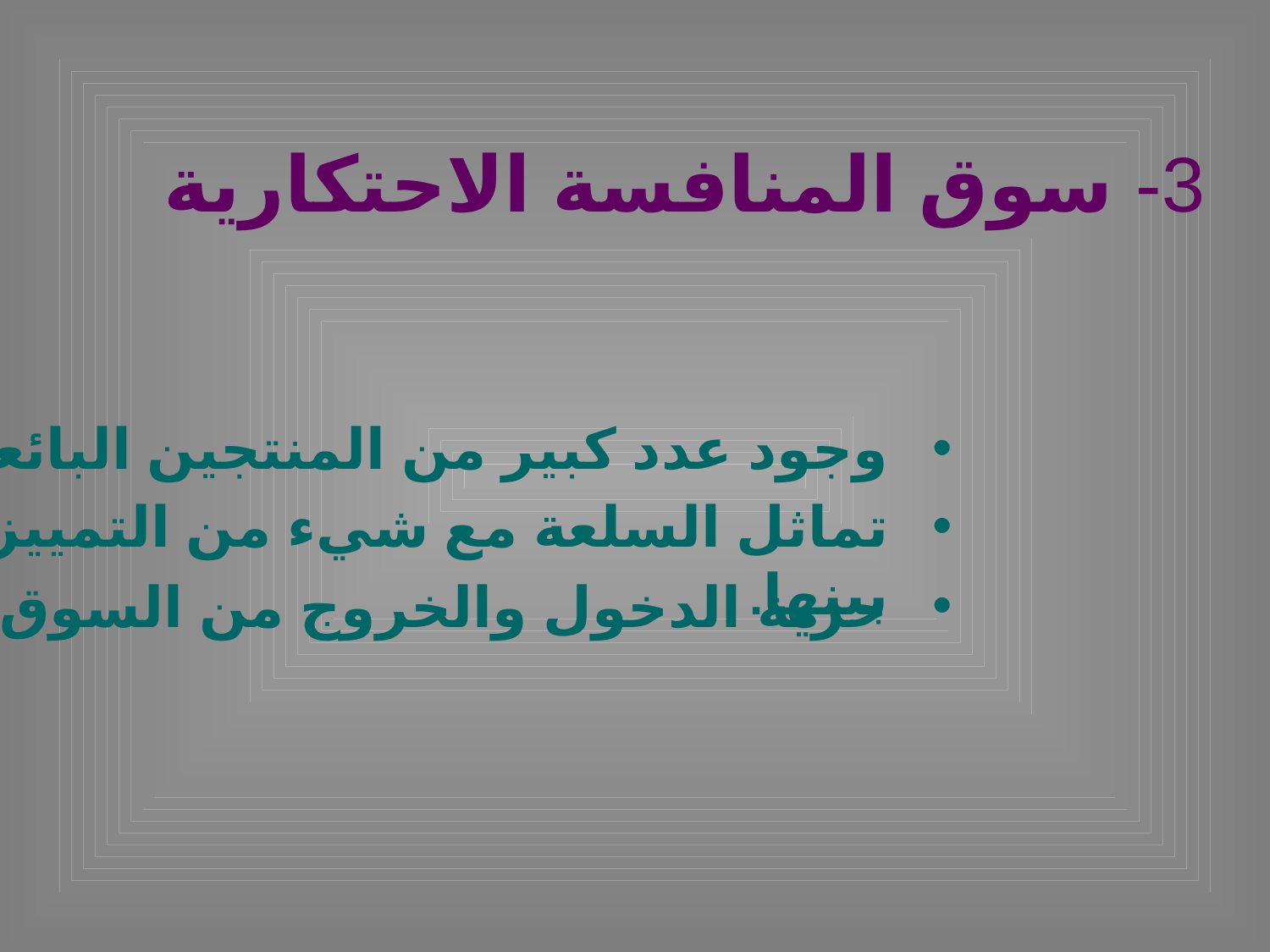

# 3- سوق المنافسة الاحتكارية
وجود عدد كبير من المنتجين البائعين .
تماثل السلعة مع شيء من التمييز بينها.
حرية الدخول والخروج من السوق .